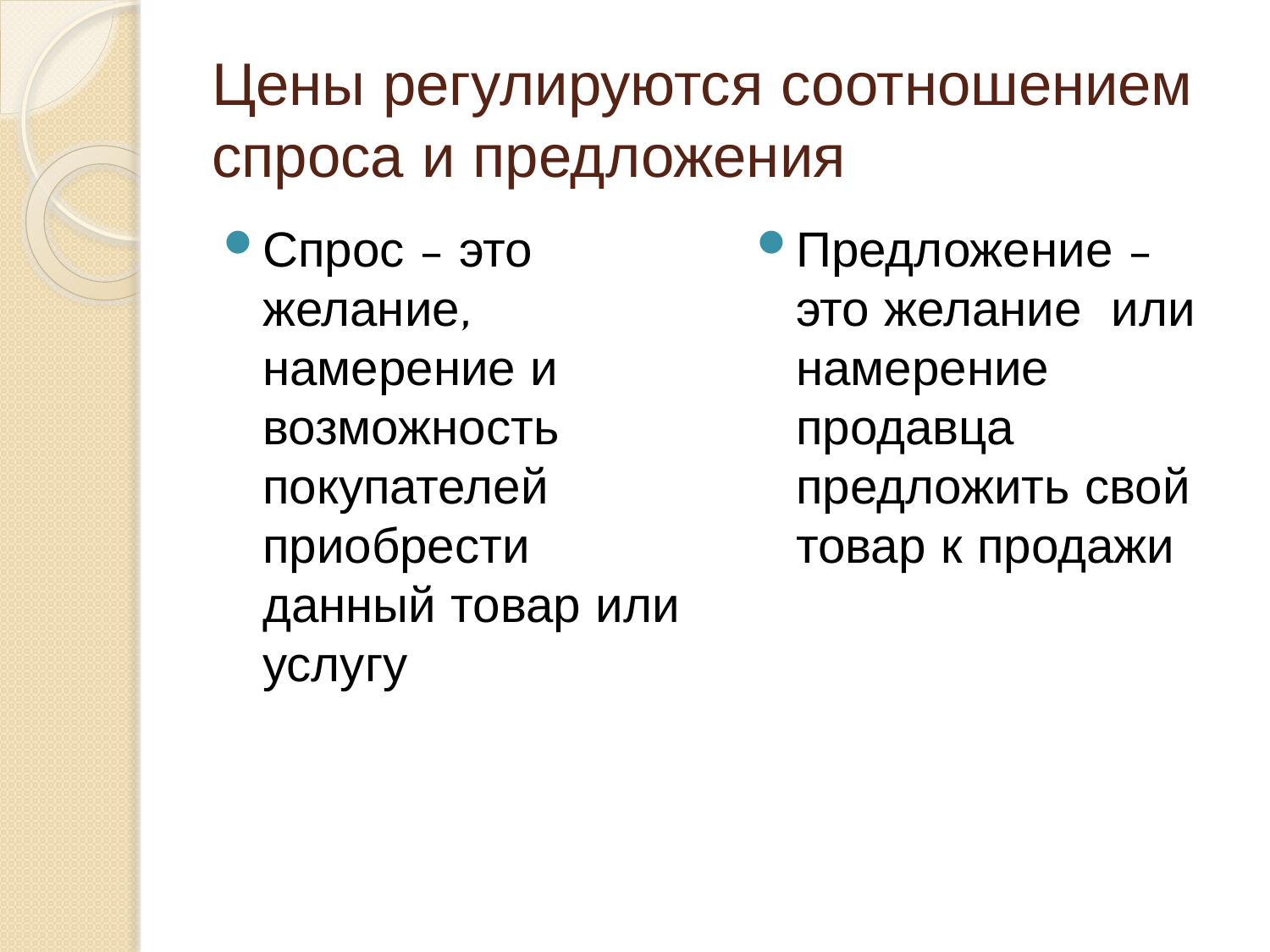

# Цены регулируются соотношением спроса и предложения
Спрос – это желание, намерение и возможность покупателей приобрести данный товар или услугу

Предложение – это желание  или намерение  продавца предложить свой товар к продажи